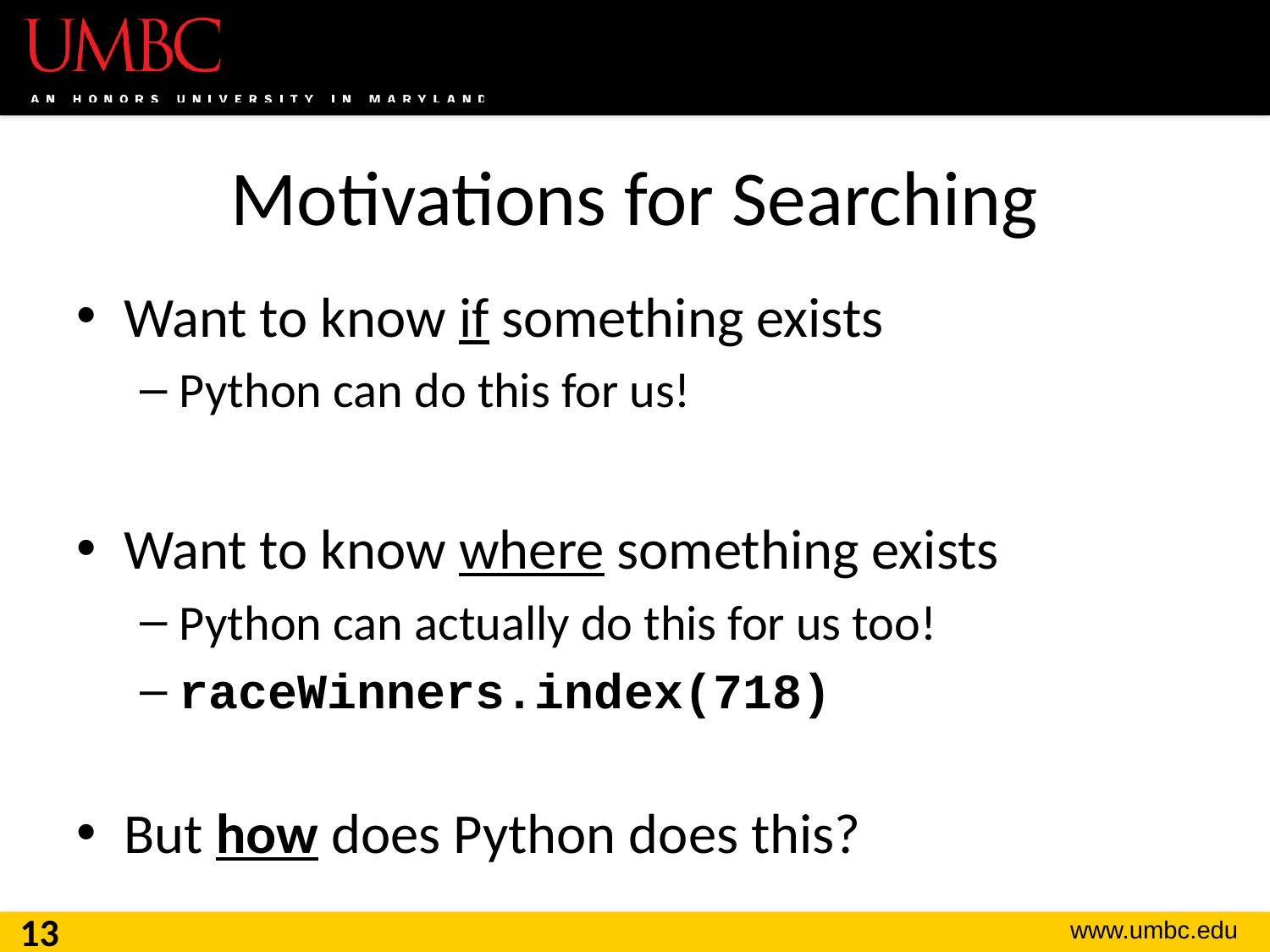

# Motivations for Searching
Want to know if something exists
Python can do this for us!

Want to know where something exists
Python can actually do this for us too!
raceWinners.index(718)

But how does Python does this?

13